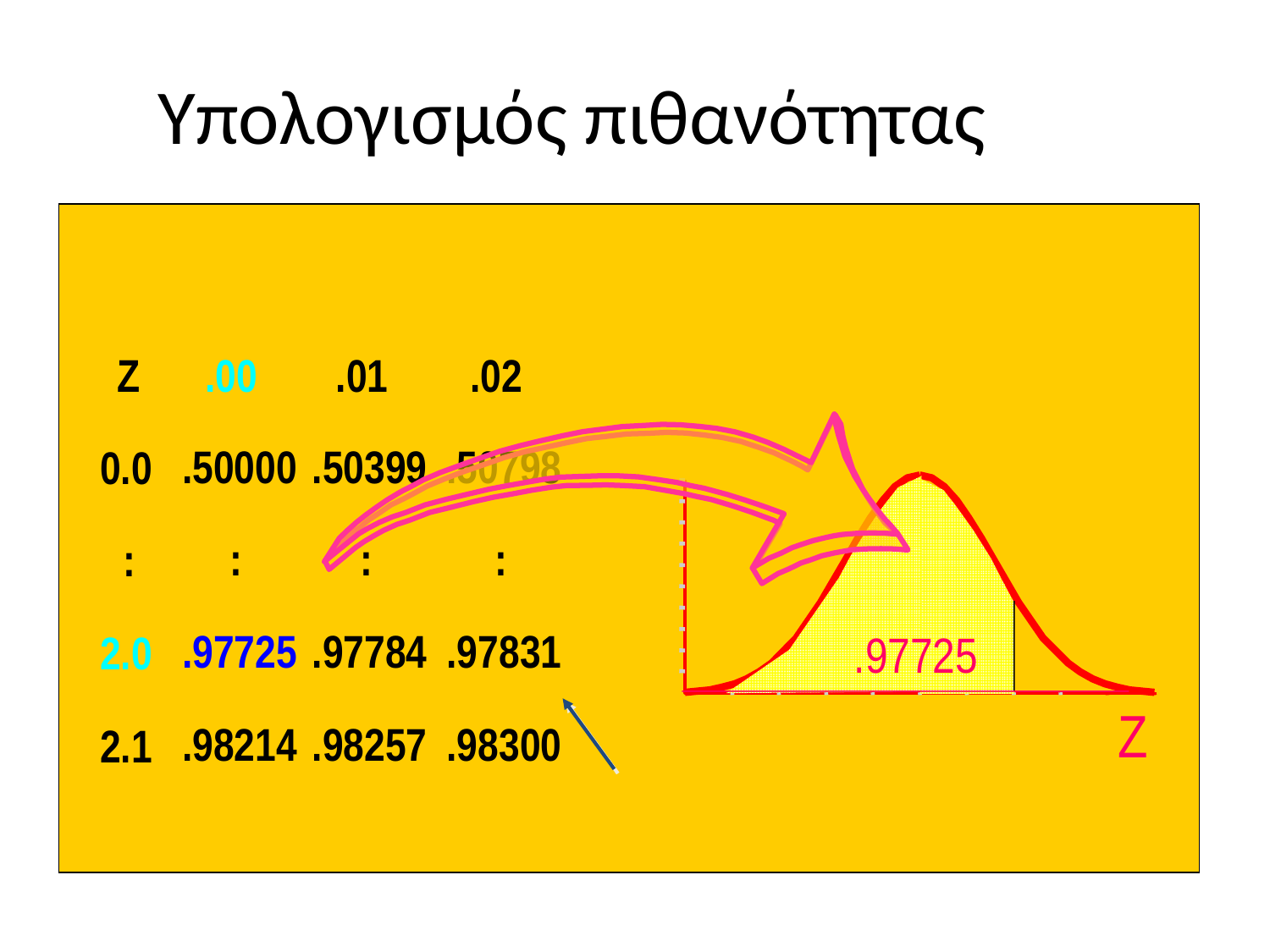

# Υπολογισμός πιθανότητας

Z
.00
.01
.02

.50000
.50399
.50798
0.0

:
:
:
:

.97725
.97725
.97784
.97831
2.0

Z

.98214
.98257
.98300
2.1